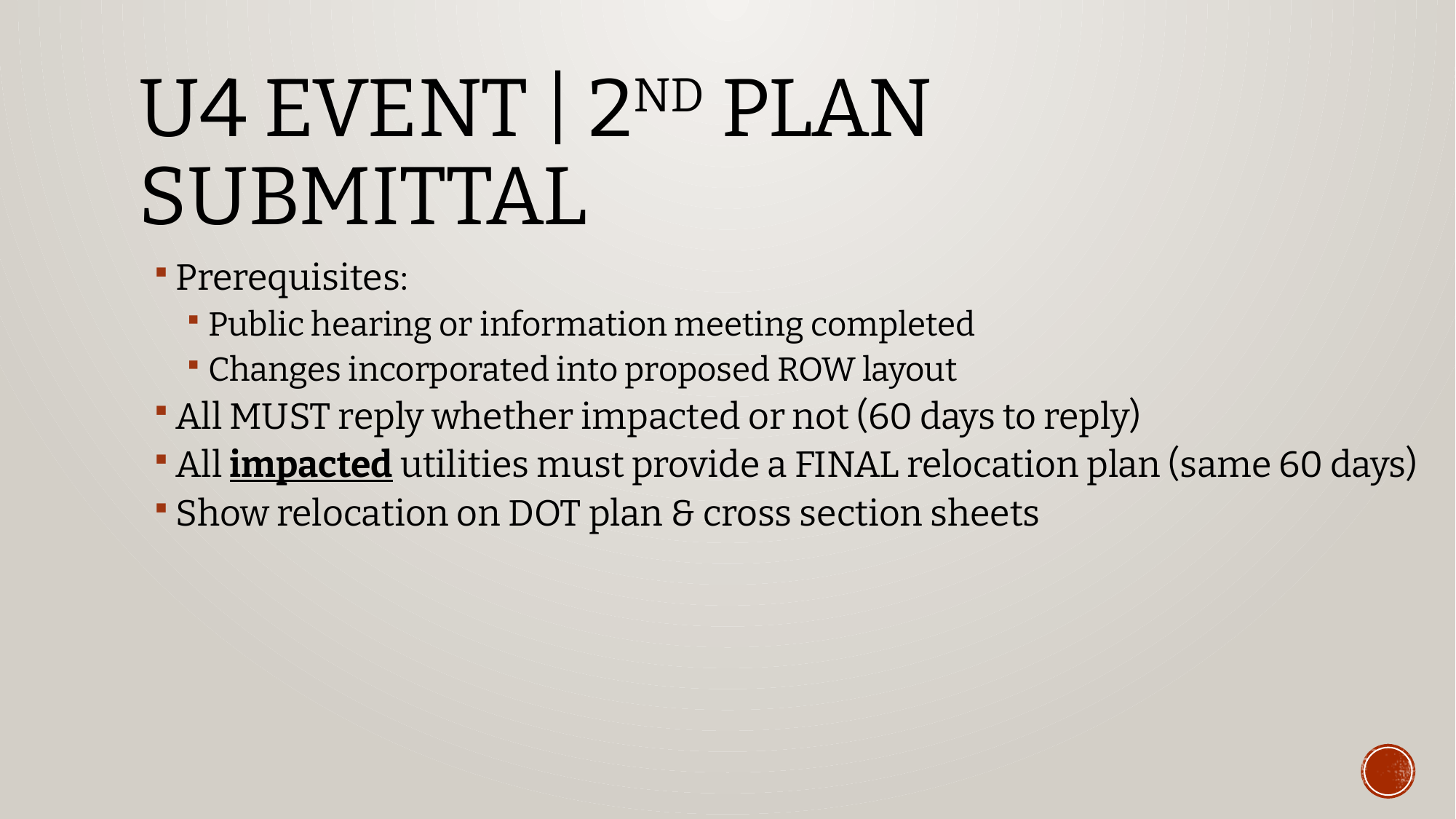

# U4 Event | 2nd plan submittal
Prerequisites:
Public hearing or information meeting completed
Changes incorporated into proposed ROW layout
All MUST reply whether impacted or not (60 days to reply)
All impacted utilities must provide a FINAL relocation plan (same 60 days)
Show relocation on DOT plan & cross section sheets